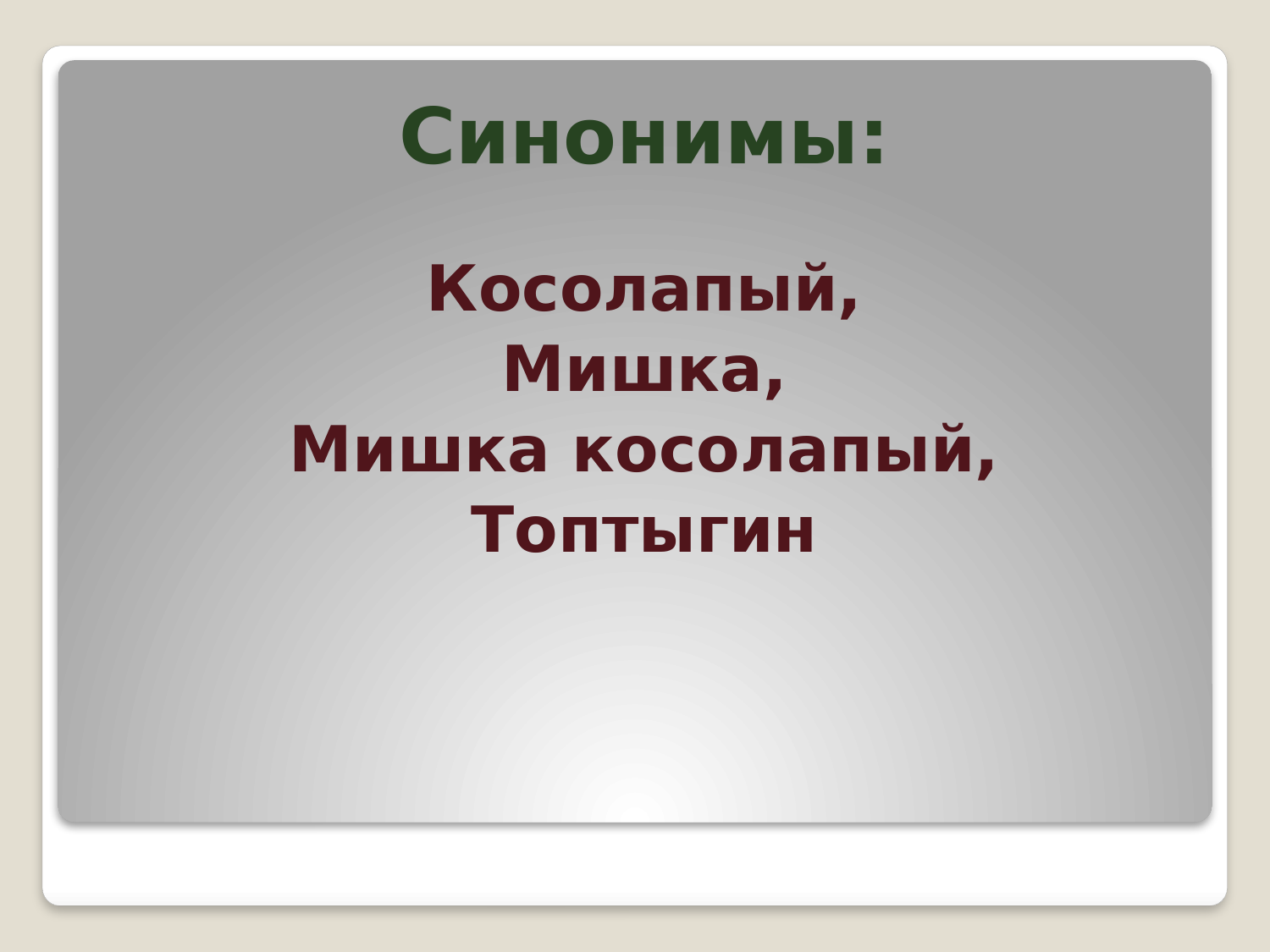

Синонимы:

Косолапый,
Мишка,
Мишка косолапый,
Топтыгин
#